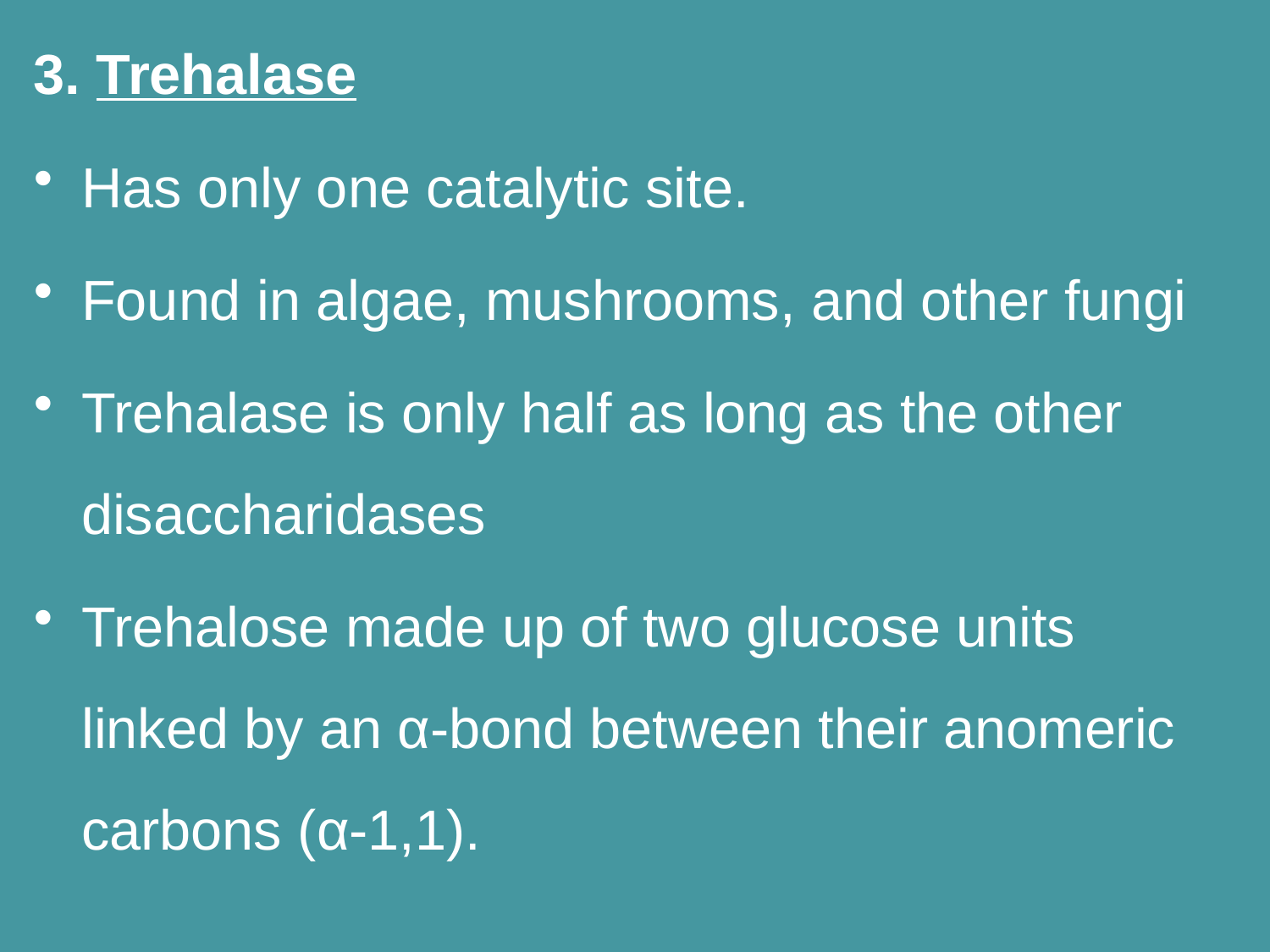

3. Trehalase
Has only one catalytic site.
Found in algae, mushrooms, and other fungi
Trehalase is only half as long as the other disaccharidases
Trehalose made up of two glucose units linked by an α-bond between their anomeric carbons (α-1,1).